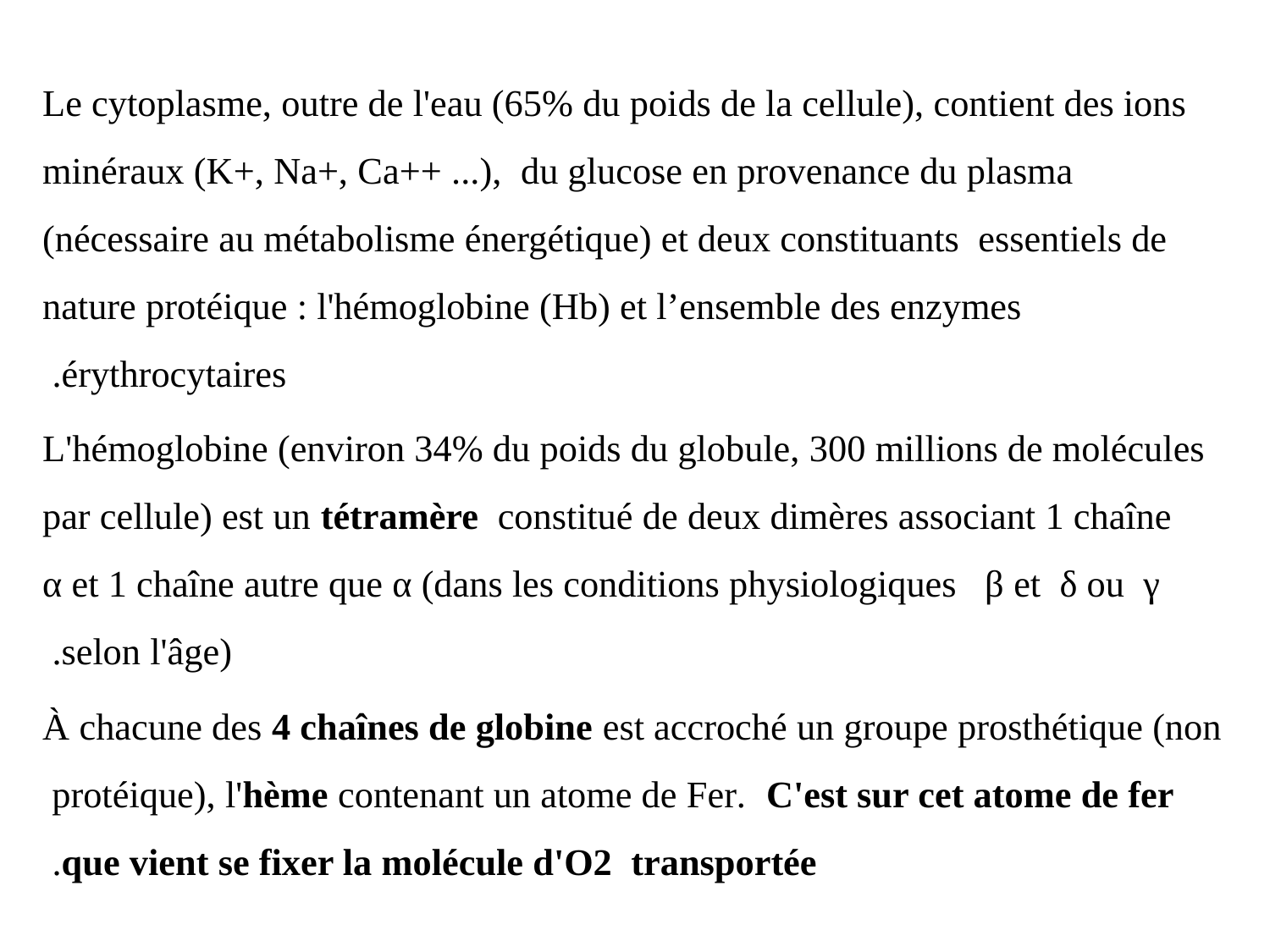

Le cytoplasme, outre de l'eau (65% du poids de la cellule), contient des ions minéraux (K+, Na+, Ca++ ...),  du glucose en provenance du plasma (nécessaire au métabolisme énergétique) et deux constituants  essentiels de nature protéique : l'hémoglobine (Hb) et l’ensemble des enzymes érythrocytaires.
L'hémoglobine (environ 34% du poids du globule, 300 millions de molécules par cellule) est un tétramère  constitué de deux dimères associant 1 chaîne α et 1 chaîne autre que α (dans les conditions physiologiques   β et  δ ou  γ selon l'âge).
À chacune des 4 chaînes de globine est accroché un groupe prosthétique (non  protéique), l'hème contenant un atome de Fer.  C'est sur cet atome de fer que vient se fixer la molécule d'O2  transportée.